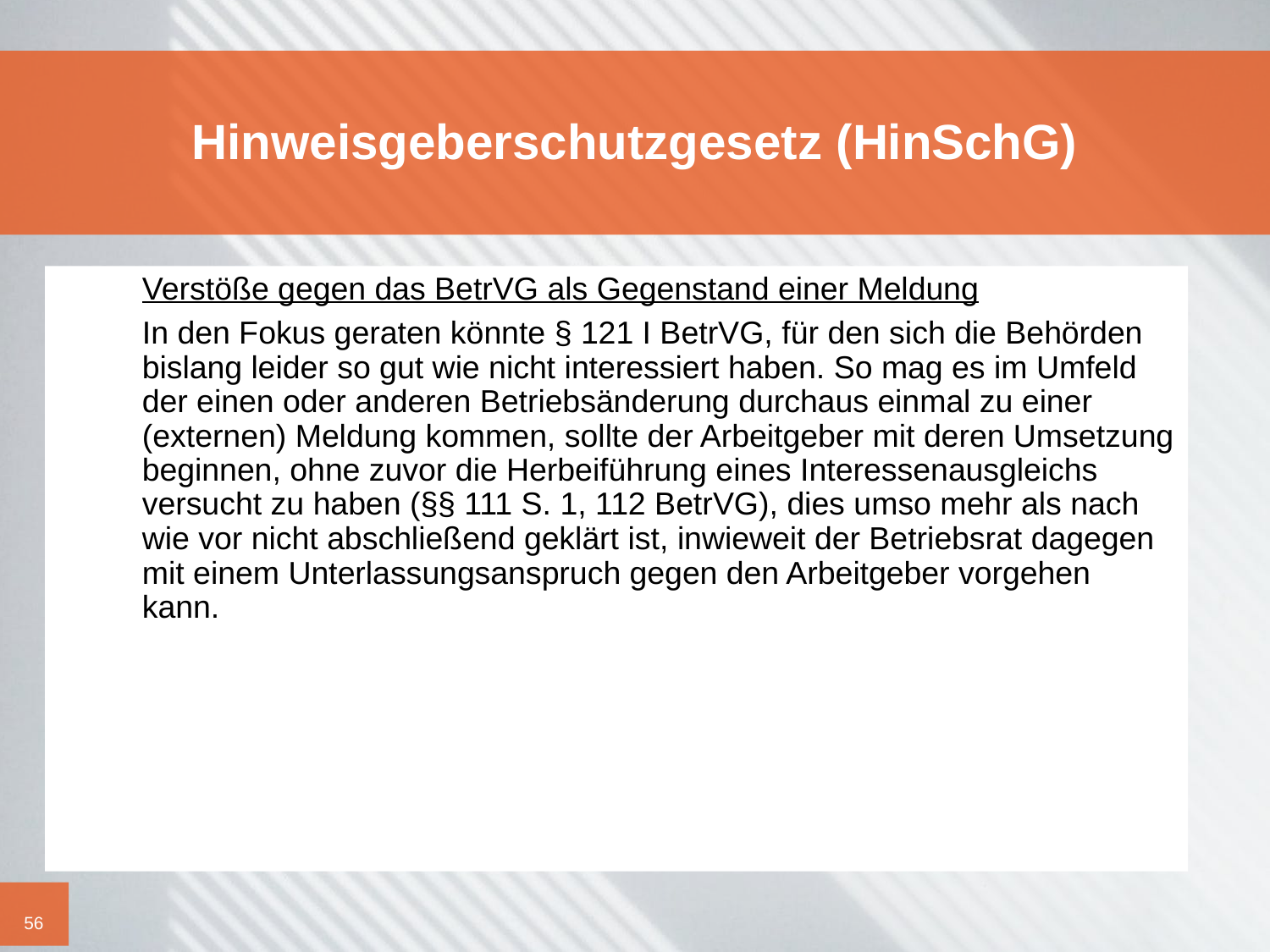

# Hinweisgeberschutzgesetz (HinSchG)
	Verstöße gegen das BetrVG als Gegenstand einer Meldung
	In den Fokus geraten könnte § 121 I BetrVG, für den sich die Behörden bislang leider so gut wie nicht interessiert haben. So mag es im Umfeld der einen oder anderen Betriebsänderung durchaus einmal zu einer (externen) Meldung kommen, sollte der Arbeitgeber mit deren Umsetzung beginnen, ohne zuvor die Herbeiführung eines Interessenausgleichs versucht zu haben (§§ 111 S. 1, 112 BetrVG), dies umso mehr als nach wie vor nicht abschließend geklärt ist, inwieweit der Betriebsrat dagegen mit einem Unterlassungsanspruch gegen den Arbeitgeber vorgehen kann.